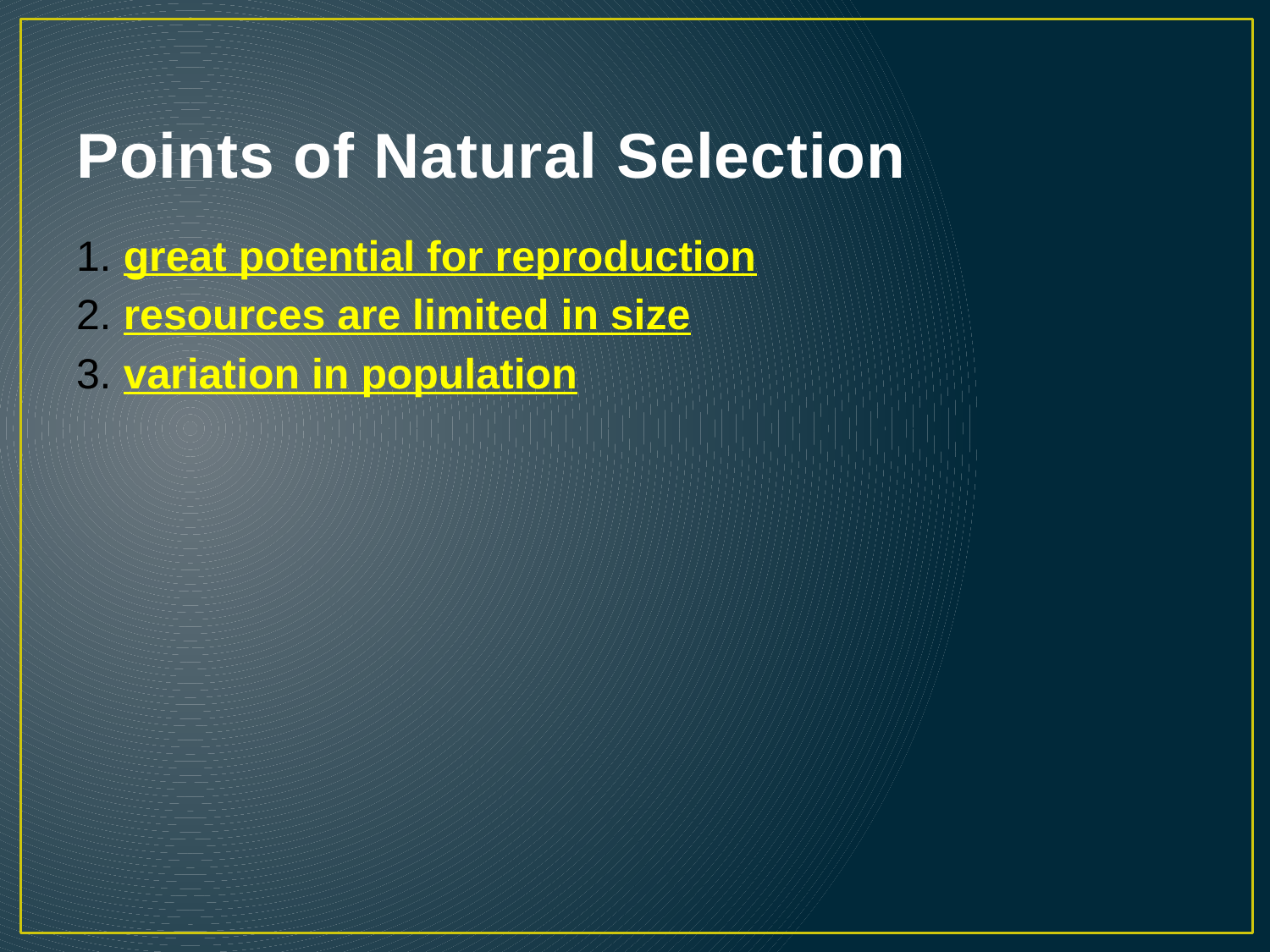

# Points of Natural Selection
1. great potential for reproduction
2. resources are limited in size
3. variation in population